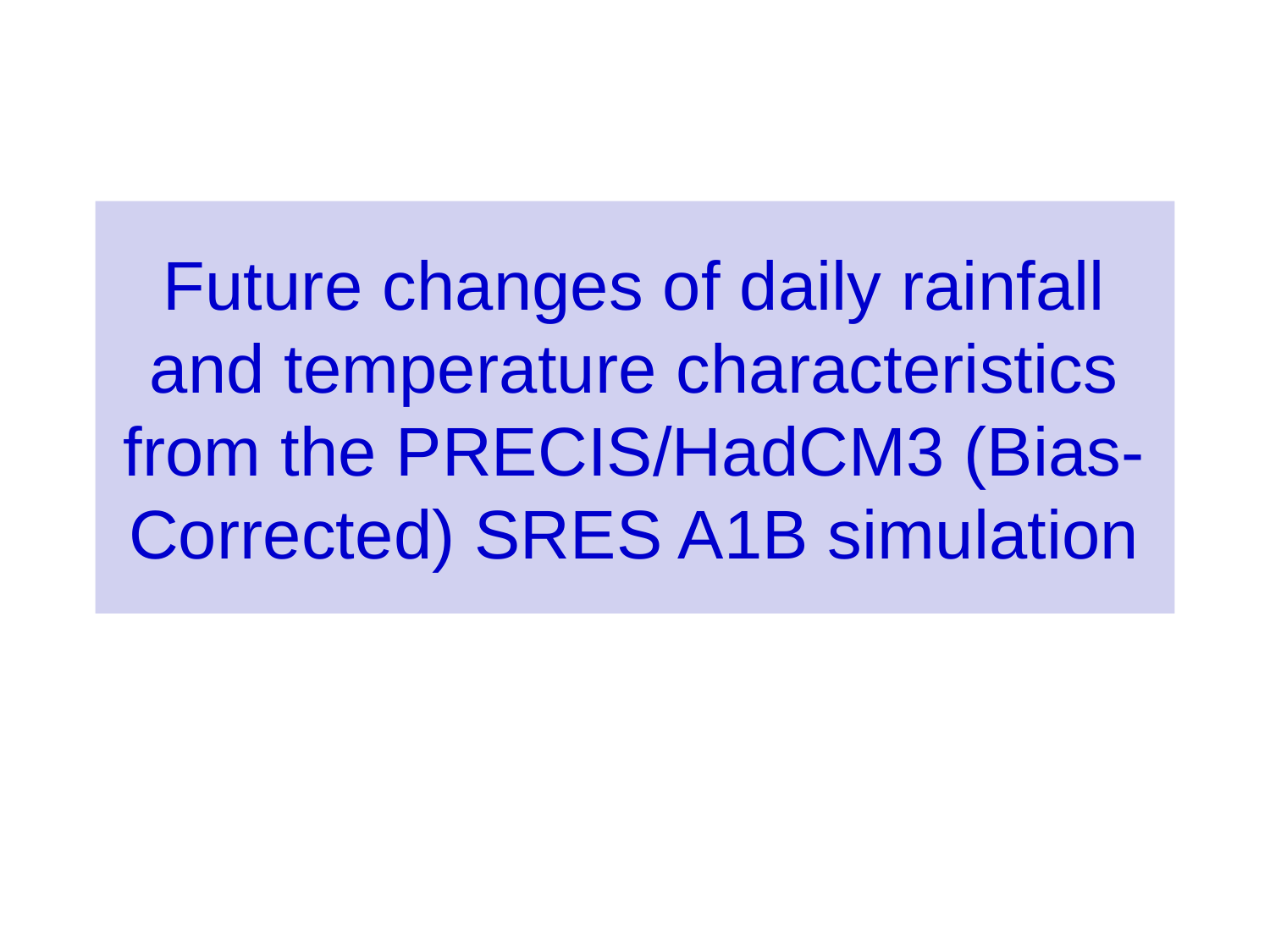

# Future changes of daily rainfall and temperature characteristics from the PRECIS/HadCM3 (Bias-Corrected) SRES A1B simulation